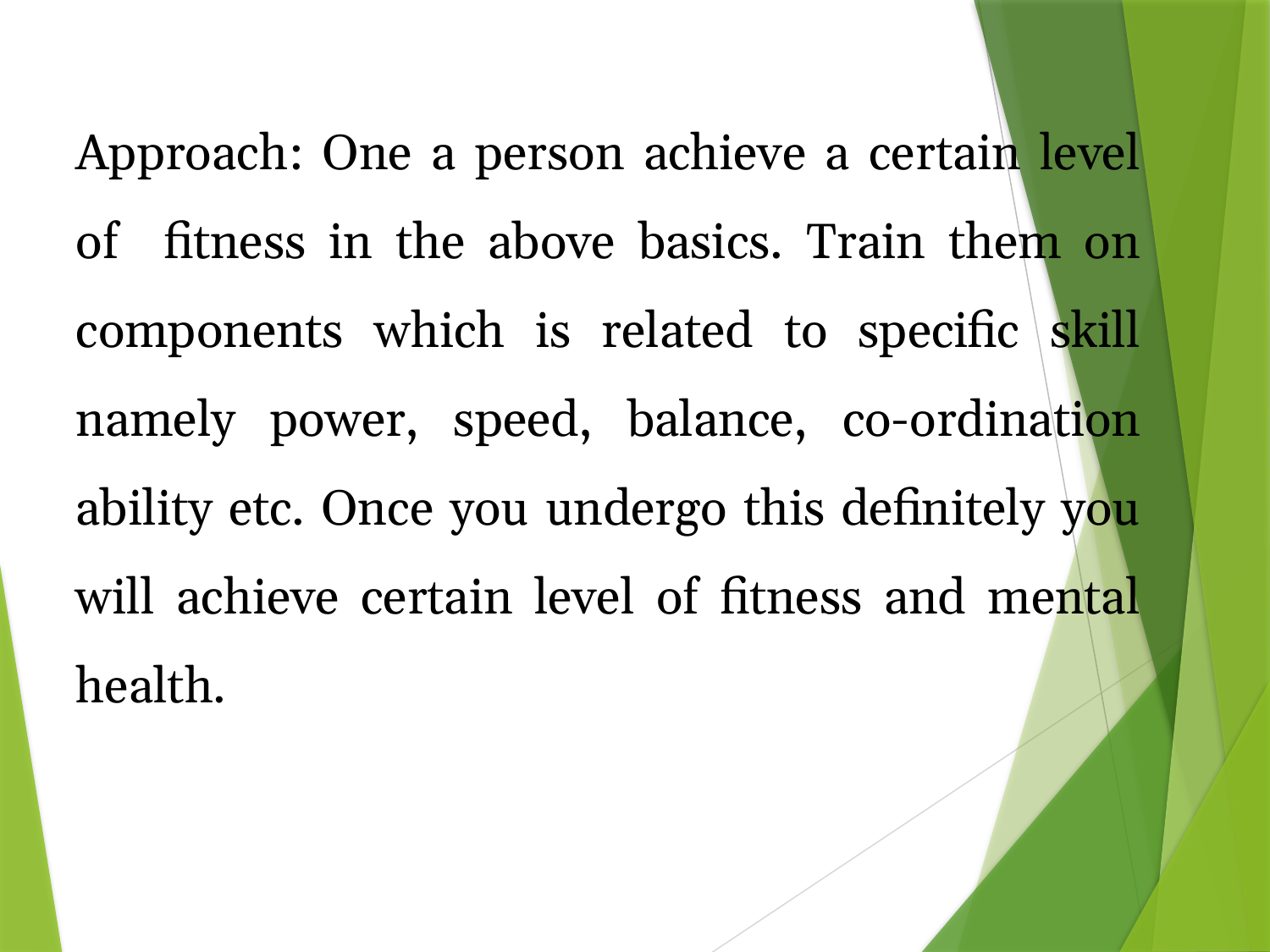

Approach: One a person achieve a certain level of  fitness in the above basics. Train them on components which is related to specific skill namely power, speed, balance, co-ordination ability etc. Once you undergo this definitely you will achieve certain level of fitness and mental health.